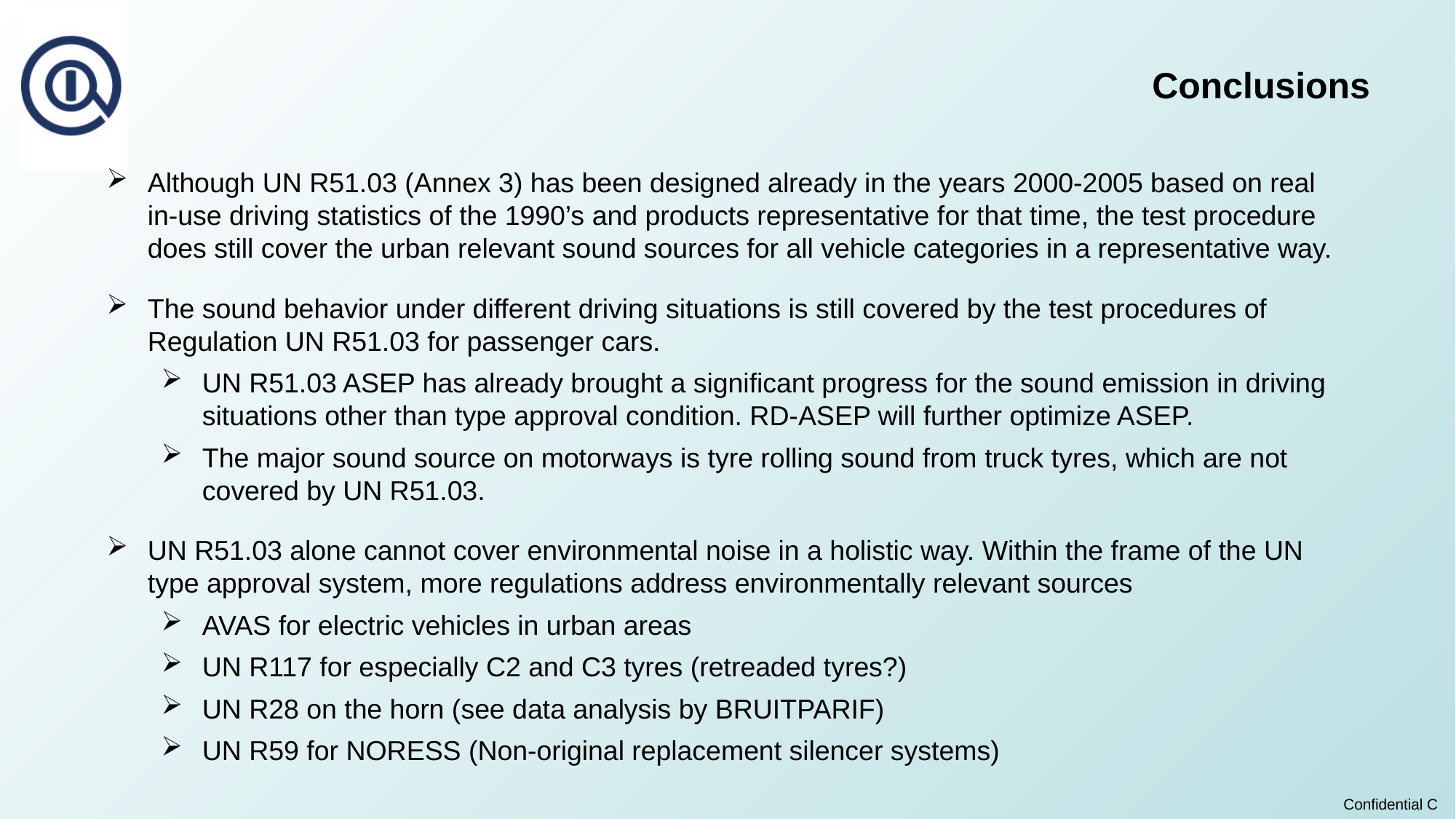

Conclusions
Although UN R51.03 (Annex 3) has been designed already in the years 2000-2005 based on real in-use driving statistics of the 1990’s and products representative for that time, the test procedure does still cover the urban relevant sound sources for all vehicle categories in a representative way.
The sound behavior under different driving situations is still covered by the test procedures of Regulation UN R51.03 for passenger cars.
UN R51.03 ASEP has already brought a significant progress for the sound emission in driving situations other than type approval condition. RD-ASEP will further optimize ASEP.
The major sound source on motorways is tyre rolling sound from truck tyres, which are not covered by UN R51.03.
UN R51.03 alone cannot cover environmental noise in a holistic way. Within the frame of the UN type approval system, more regulations address environmentally relevant sources
AVAS for electric vehicles in urban areas
UN R117 for especially C2 and C3 tyres (retreaded tyres?)
UN R28 on the horn (see data analysis by BRUITPARIF)
UN R59 for NORESS (Non-original replacement silencer systems)